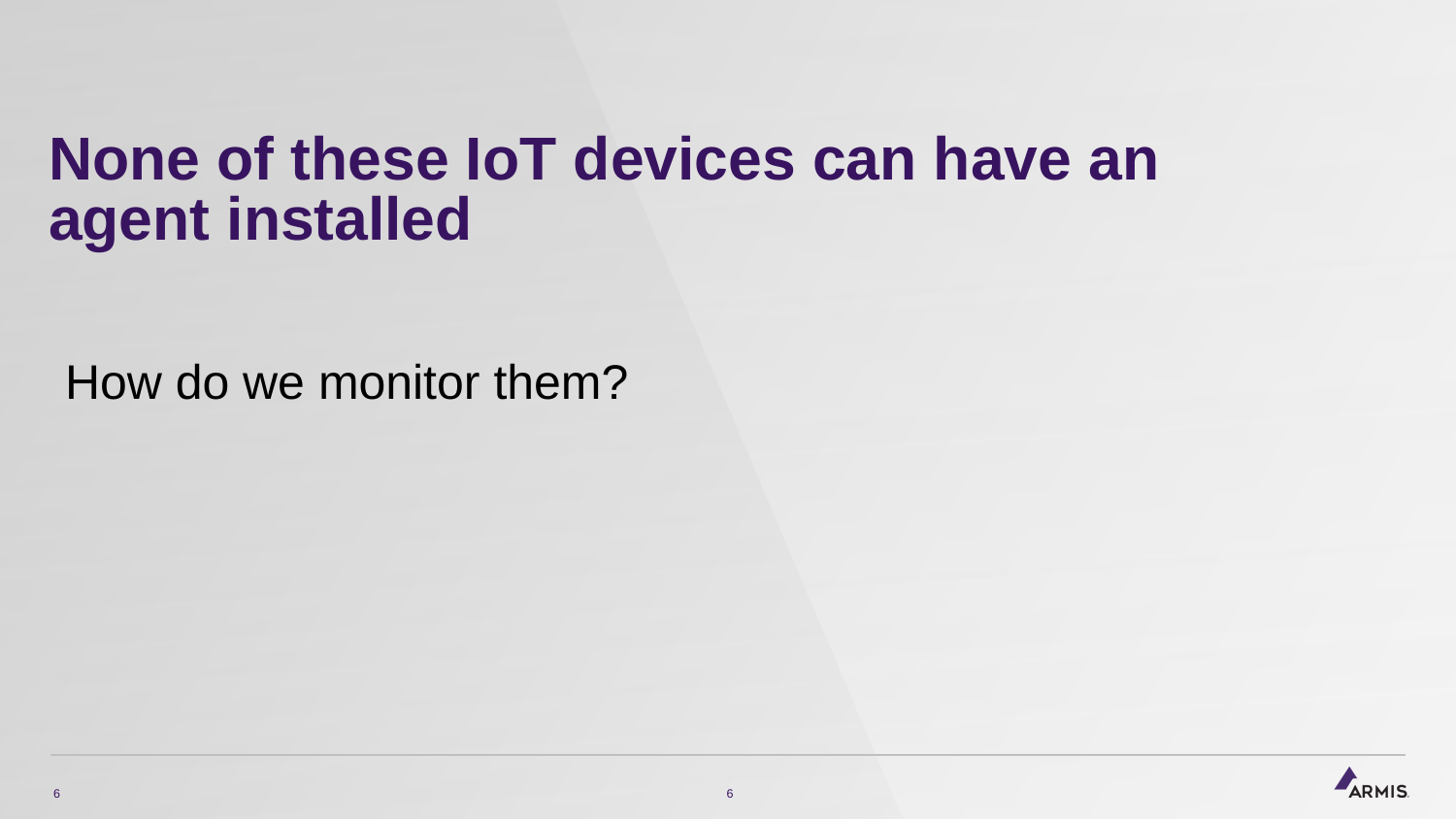

# None of these IoT devices can have an agent installed

How do we monitor them?